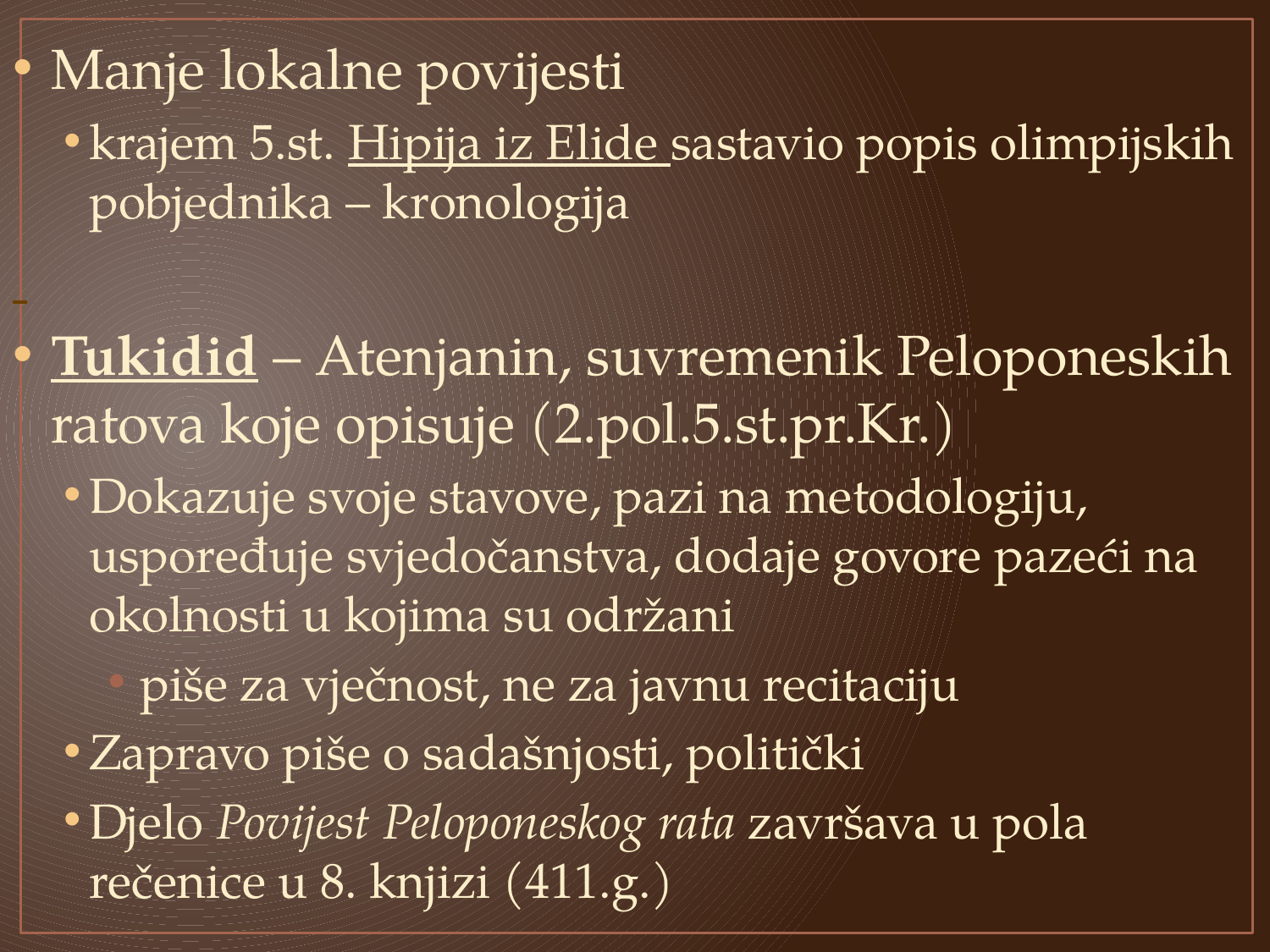

Manje lokalne povijesti
krajem 5.st. Hipija iz Elide sastavio popis olimpijskih pobjednika – kronologija

Tukidid – Atenjanin, suvremenik Peloponeskih ratova koje opisuje (2.pol.5.st.pr.Kr.)
Dokazuje svoje stavove, pazi na metodologiju, uspoređuje svjedočanstva, dodaje govore pazeći na okolnosti u kojima su održani
piše za vječnost, ne za javnu recitaciju
Zapravo piše o sadašnjosti, politički
Djelo Povijest Peloponeskog rata završava u pola rečenice u 8. knjizi (411.g.)